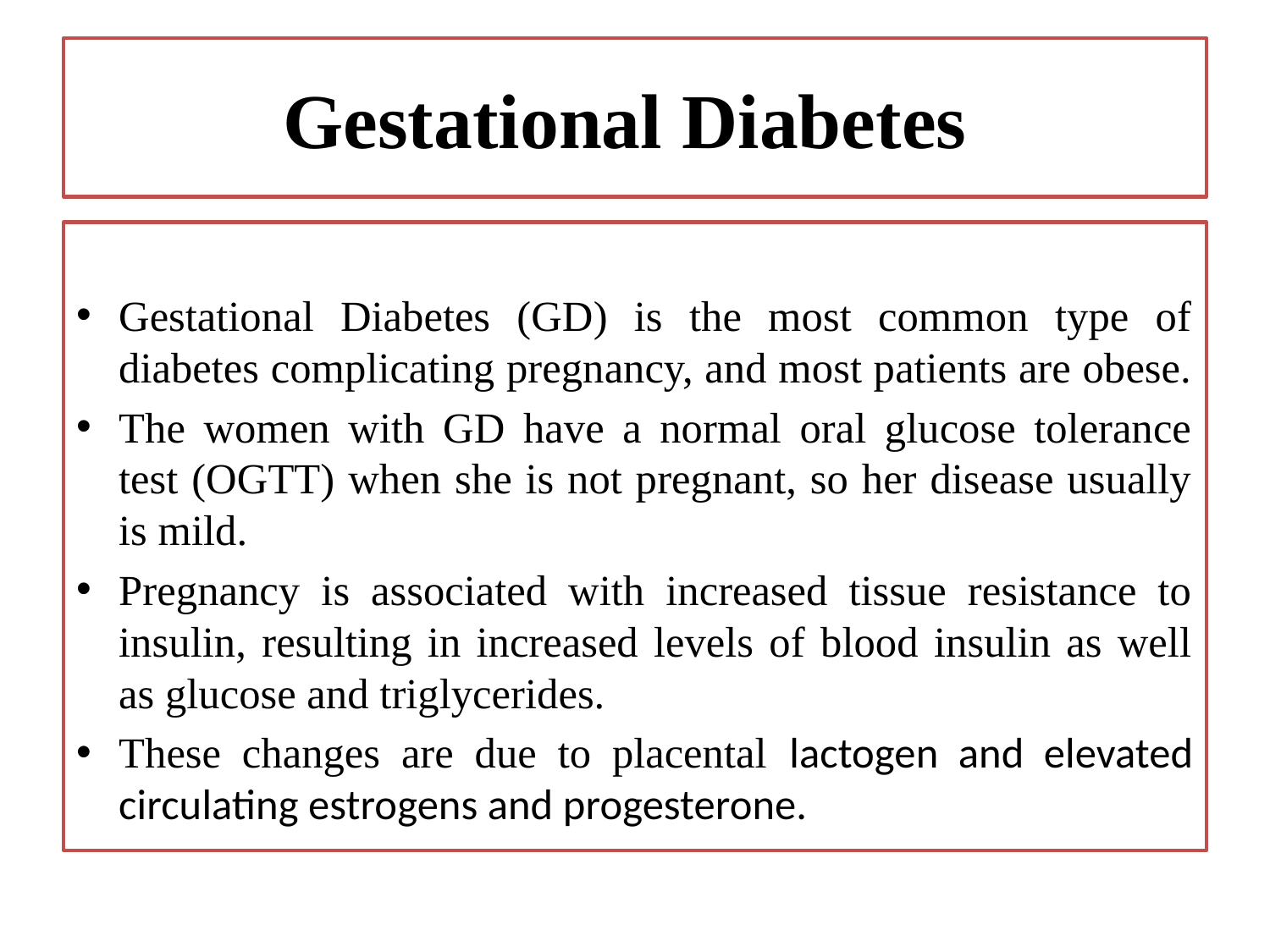

# Gestational Diabetes

Gestational Diabetes (GD) is the most common type of diabetes complicating pregnancy, and most patients are obese.
The women with GD have a normal oral glucose tolerance test (OGTT) when she is not pregnant, so her disease usually is mild.
Pregnancy is associated with increased tissue resistance to insulin, resulting in increased levels of blood insulin as well as glucose and triglycerides.
These changes are due to placental lactogen and elevated circulating estrogens and progesterone.